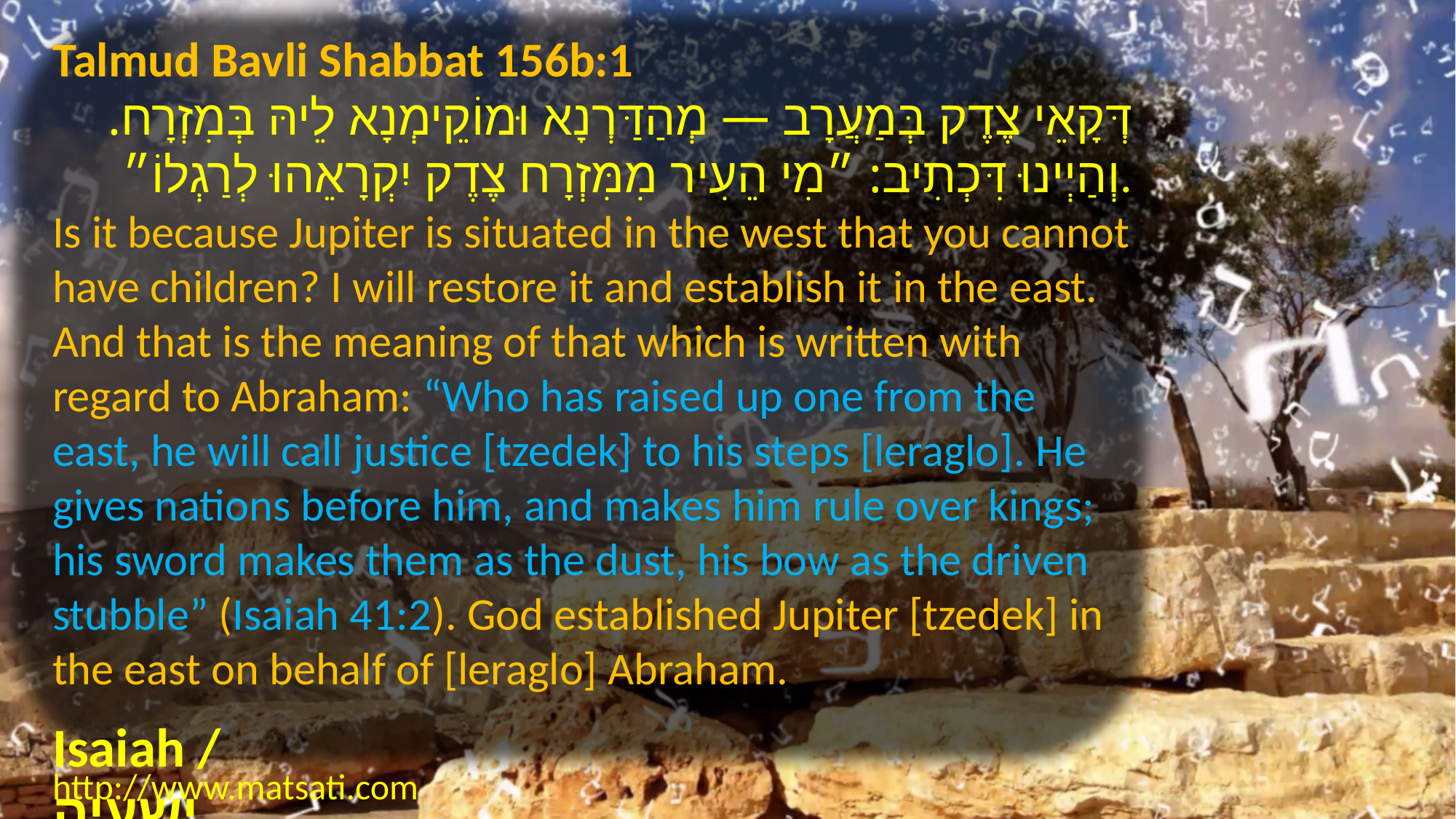

Talmud Bavli Shabbat 156b:1
דְּקָאֵי צֶדֶק בְּמַעֲרָב — מְהַדַּרְנָא וּמוֹקֵימְנָא לֵיהּ בְּמִזְרָח. וְהַיְינוּ דִּכְתִיב: ״מִי הֵעִיר מִמִּזְרָח צֶדֶק יִקְרָאֵהוּ לְרַגְלוֹ״.
Is it because Jupiter is situated in the west that you cannot have children? I will restore it and establish it in the east. And that is the meaning of that which is written with regard to Abraham: “Who has raised up one from the east, he will call justice [tzedek] to his steps [leraglo]. He gives nations before him, and makes him rule over kings; his sword makes them as the dust, his bow as the driven stubble” (Isaiah 41:2). God established Jupiter [tzedek] in the east on behalf of [leraglo] Abraham.
Isaiah / ישעיה
http://www.matsati.com